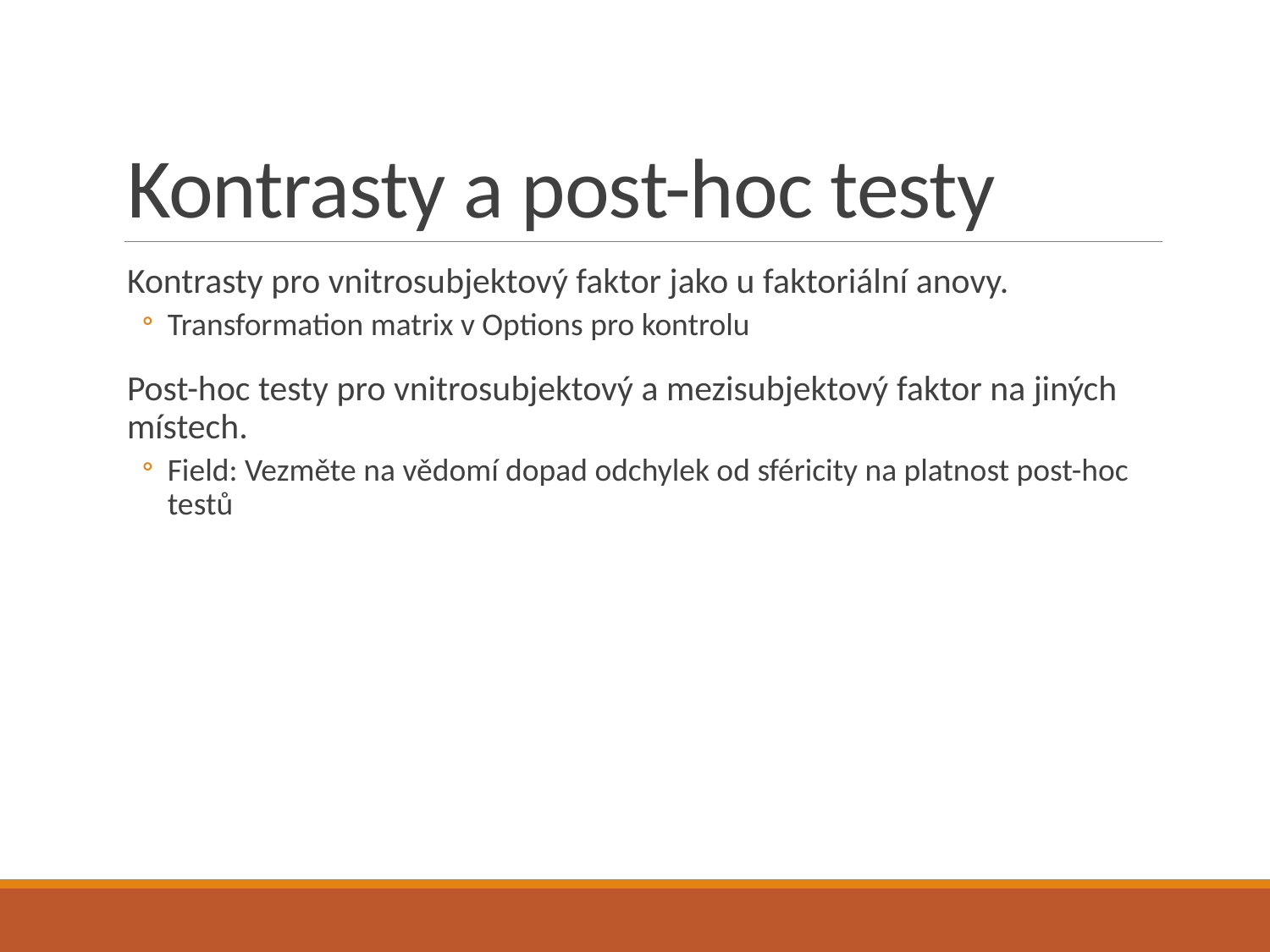

# Kontrasty a post-hoc testy
Kontrasty pro vnitrosubjektový faktor jako u faktoriální anovy.
Transformation matrix v Options pro kontrolu
Post-hoc testy pro vnitrosubjektový a mezisubjektový faktor na jiných místech.
Field: Vezměte na vědomí dopad odchylek od sféricity na platnost post-hoc testů